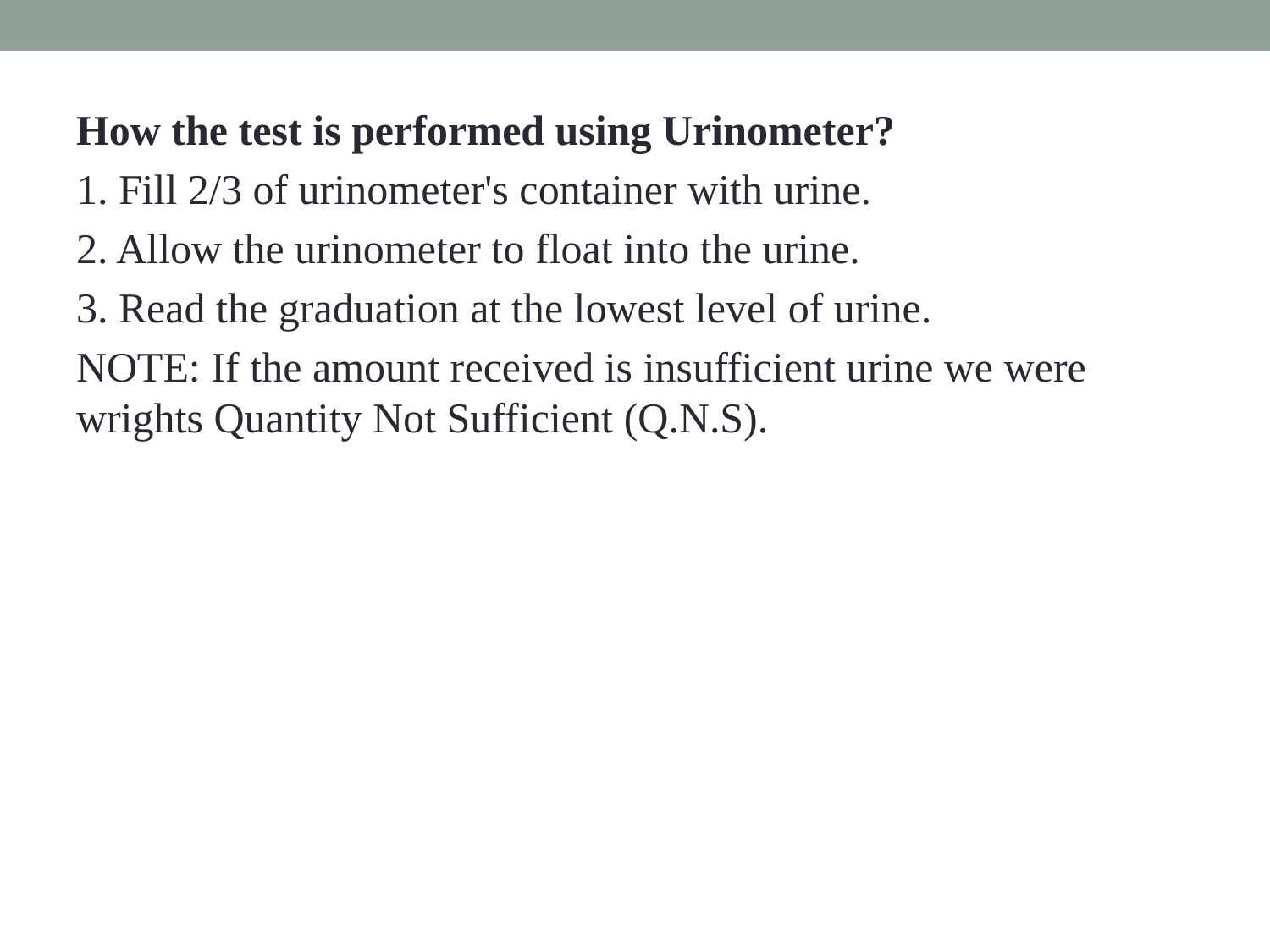

How the test is performed using Urinometer?
1. Fill 2/3 of urinometer's container with urine.
2. Allow the urinometer to float into the urine.
3. Read the graduation at the lowest level of urine.
NOTE: If the amount received is insufficient urine we were wrights Quantity Not Sufficient (Q.N.S).